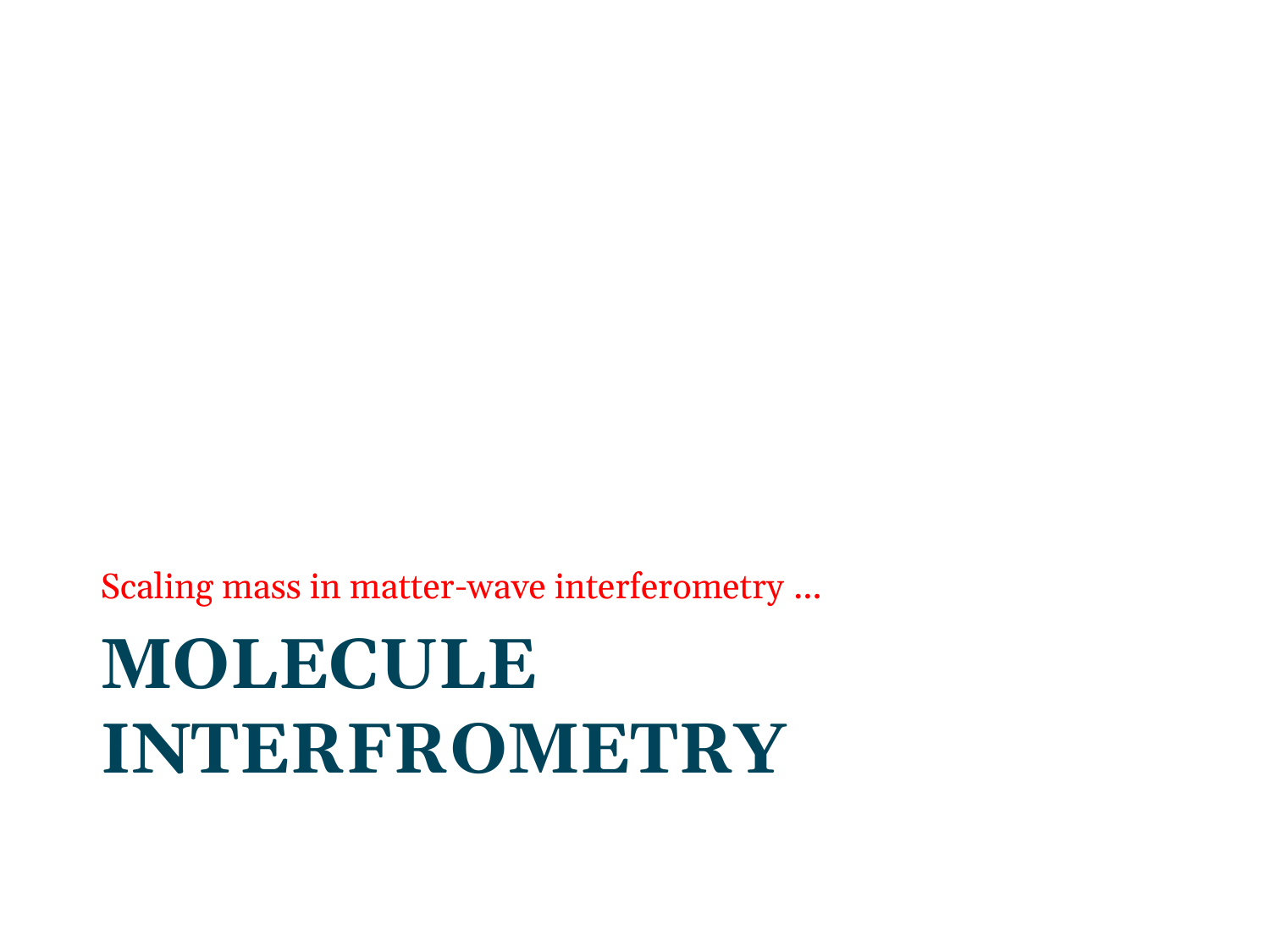

Scaling mass in matter-wave interferometry …
# Molecule interfrometry